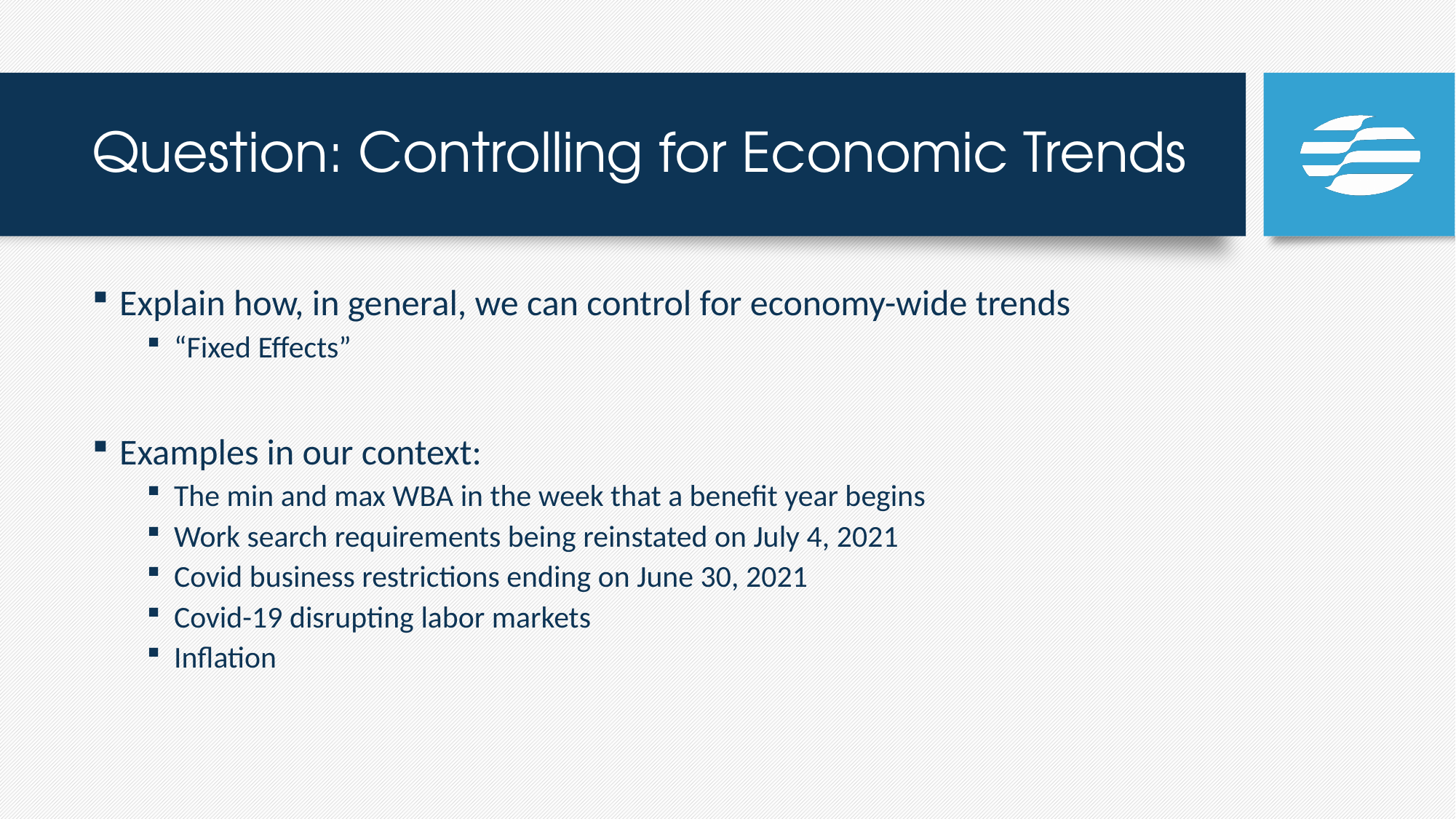

# Question: Controlling for Economic Trends
Explain how, in general, we can control for economy-wide trends
“Fixed Effects”

Examples in our context:
The min and max WBA in the week that a benefit year begins
Work search requirements being reinstated on July 4, 2021
Covid business restrictions ending on June 30, 2021
Covid-19 disrupting labor markets
Inflation